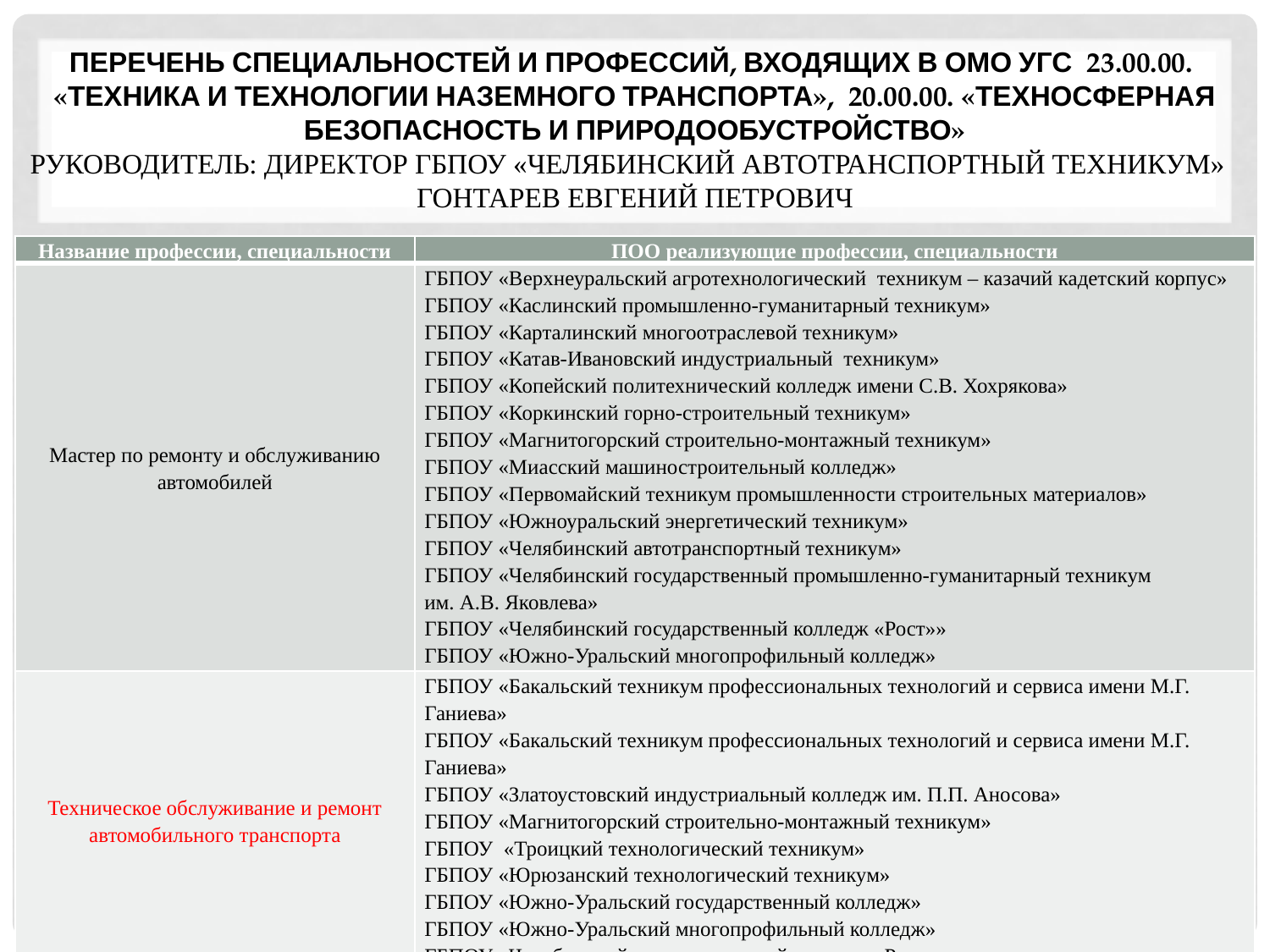

# Перечень специальностей и профессий, входящих в ОМО УГС  23.00.00.  «Техника и технологии наземного транспорта»,  20.00.00. «Техносферная безопасность и природообустройство» Руководитель: Директор ГБПОУ «Челябинский автотранспортный техникум»   Гонтарев Евгений Петрович
| Название профессии, специальности | ПОО реализующие профессии, специальности |
| --- | --- |
| Мастер по ремонту и обслуживанию автомобилей | ГБПОУ «Верхнеуральский агротехнологический техникум – казачий кадетский корпус» ГБПОУ «Каслинский промышленно-гуманитарный техникум» ГБПОУ «Карталинский многоотраслевой техникум» ГБПОУ «Катав-Ивановский индустриальный техникум» ГБПОУ «Копейский политехнический колледж имени С.В. Хохрякова» ГБПОУ «Коркинский горно-строительный техникум» ГБПОУ «Магнитогорский строительно-монтажный техникум» ГБПОУ «Миасский машиностроительный колледж» ГБПОУ «Первомайский техникум промышленности строительных материалов» ГБПОУ «Южноуральский энергетический техникум» ГБПОУ «Челябинский автотранспортный техникум» ГБПОУ «Челябинский государственный промышленно-гуманитарный техникум им. А.В. Яковлева» ГБПОУ «Челябинский государственный колледж «Рост»» ГБПОУ «Южно-Уральский многопрофильный колледж» |
| Техническое обслуживание и ремонт автомобильного транспорта | ГБПОУ «Бакальский техникум профессиональных технологий и сервиса имени М.Г. Ганиева» ГБПОУ «Бакальский техникум профессиональных технологий и сервиса имени М.Г. Ганиева» ГБПОУ «Златоустовский индустриальный колледж им. П.П. Аносова» ГБПОУ «Магнитогорский строительно-монтажный техникум» ГБПОУ «Троицкий технологический техникум» ГБПОУ «Юрюзанский технологический техникум» ГБПОУ «Южно-Уральский государственный колледж» ГБПОУ «Южно-Уральский многопрофильный колледж» ГБПОУ «Челябинский государственный колледж «Рост»» |
| Техническая эксплуатация подъемно-транспортных, строительных, дорожных машин и оборудования | ГБПОУ «Челябинский государственный колледж «Рост»» |
| Техническая эксплуатация подвижного состава железных дорог | ГБПОУ «Златоустовский техникум технологий и экономики» ГБПОУ «Карталинский многоотраслевой техникум» ГБПОУ «Челябинский профессиональный колледж» |
| Техническое обслуживание и ремонт двигателей, систем и агрегатов автомобилей | ГБПОУ «Челябинский профессиональный колледж» ГБПОУ «Усть-Катавский индустриально-технологический техникум» ГБПОУ «Златоустовский техникум технологий и экономики» ГБПОУ «Карталинский многоотраслевой техникум» ГБПОУ «Копейский политехнический колледж имени С.В. Хохрякова» ГБПОУ «Коркинский горно-строительный техникум» ГБПОУ «Магнитогорский строительно-монтажный техникум» ГБПОУ «Саткинский политехнический колледж имени А.К. Савина» ГБПОУ «Челябинский государственный колледж «Рост»» ГБПОУ «Челябинский техникум промышленности и городского хозяйства им. Я.П. Осадчего» ГБПОУ «Челябинский энергетический колледж им. С.М. Кирова» ГБПОУ «Южно-Уральский государственный технический колледж» ГБПОУ «Челябинский автотранспортный техникум» |
| Организация перевозок и управление на транспорте (по видам) | ГБПОУ «Челябинский автотранспортный техникум» ГБПОУ «Челябинский профессиональный колледж» |
| Машинист дорожных и строительных машин | ГБПОУ «Магнитогорский строительно-монтажный техникум» ГБПОУ «Челябинский государственный колледж «Рост»» |
| Машинист крана (крановщик) | ГБПОУ «Магнитогорский строительно-монтажный техникум» ГБПОУ «Челябинский государственный колледж «Рост»» ГБПОУ «Южно-Уральский многопрофильный колледж» |
| Слесарь по ремонту строительных машин | ГБПОУ «Златоустовский техникум технологий и экономики» ГБПОУ «Каслинский промышленно-гуманитарный техникум» ГБПОУ «Миасский геологоразведочный колледж» |
| Машинист локомотива | ГБПОУ «Златоустовский техникум технологий и экономики» ГБПОУ «Карталинский многоотраслевой техникум» ГАПОУ ЧО «Политехнический колледж» ГБПОУ «Челябинский профессиональный колледж» ГБПОУ «Южно-Уральский многопрофильный колледж» |
| Слесарь по обслуживанию и ремонту подвижного состава | ГБПОУ «Златоустовский техникум технологий и экономики» ГБПОУ «Каслинский промышленно-гуманитарный техникум» ГБПОУ «Миасский геологоразведочный колледж» |
| Электромонтер устройств сигнализации, централизации, блокировки (СЦБ) | ГБПОУ «Карталинский многоотраслевой техникум» ГБПОУ «Челябинский профессиональный колледж» |
| Автомеханик | ГБПОУ «Бакальский техникум профессиональных технологий и сервиса имени М.Г. Ганиева» ГБПОУ «Верхнеуральский агротехнологический техникум – казачий кадетский корпус» ГБПОУ «Первомайский техникум промышленности строительных материалов» ГБПОУ «Челябинский государственный колледж «Рост»» |
| Защита в чрезвычайных ситуациях | ГБПОУ «Челябинский профессиональный колледж» |
| Пожарная безопасность | ГБПОУ «Челябинский профессиональный колледж» |
| Автомобиле - и тракторостроение | ГБПОУ «Миасский машиностроительный колледж» |